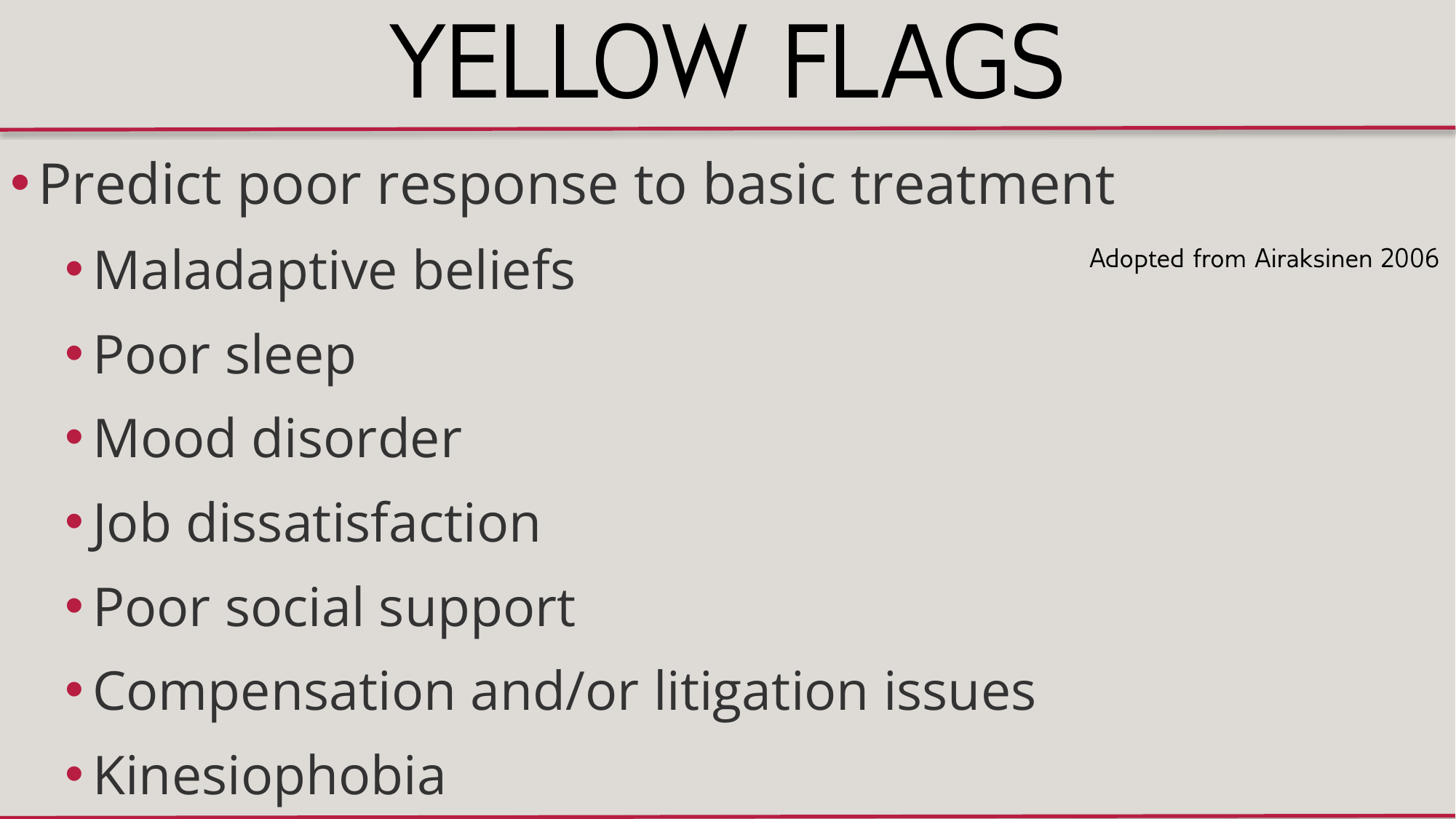

yellow flags
# Predict poor response to basic treatment
Maladaptive beliefs
Poor sleep
Mood disorder
Job dissatisfaction
Poor social support
Compensation and/or litigation issues
Kinesiophobia
Adopted from Airaksinen 2006